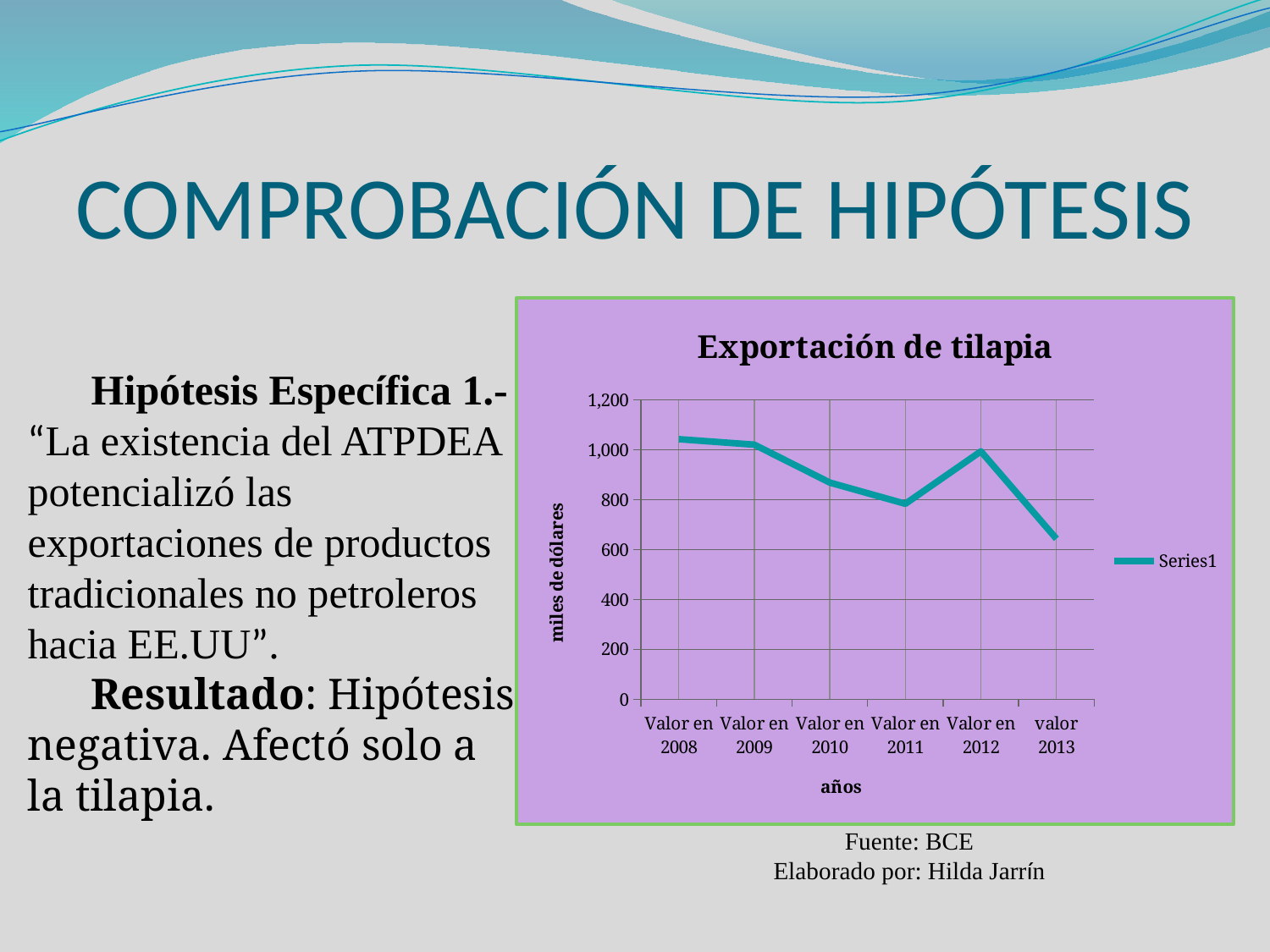

# COMPROBACIÓN DE HIPÓTESIS

### Chart: Exportación de tilapia

| Category |  |
|---|---|
| Valor en 2008 | 1042.0 |
| Valor en 2009 | 1020.0 |
| Valor en 2010 | 868.0 |
| Valor en 2011 | 783.0 |
| Valor en 2012 | 993.0 |
| valor 2013 | 643.0 |
Hipótesis Específica 1.- “La existencia del ATPDEA potencializó las exportaciones de productos tradicionales no petroleros hacia EE.UU”.
Resultado: Hipótesis negativa. Afectó solo a la tilapia.
Fuente: BCE
Elaborado por: Hilda Jarrín